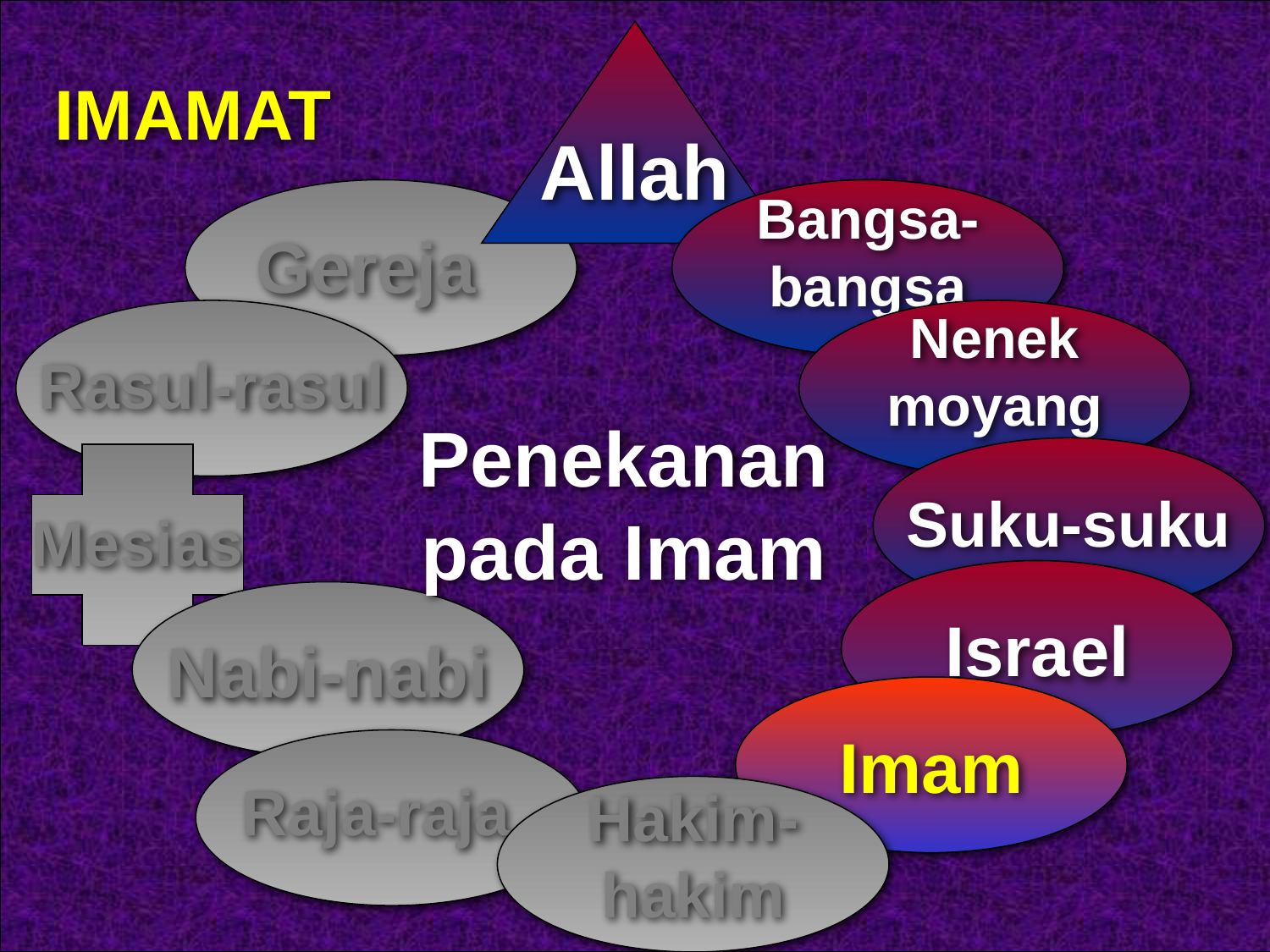

IMAMAT
Allah
Bangsa-bangsa

Gereja
Nenek moyang

Rasul-rasul

Suku-suku
Mesias

Israel
Nabi-nabi

Imam

Raja-raja
Hakim-hakim

Penekanan pada Imam